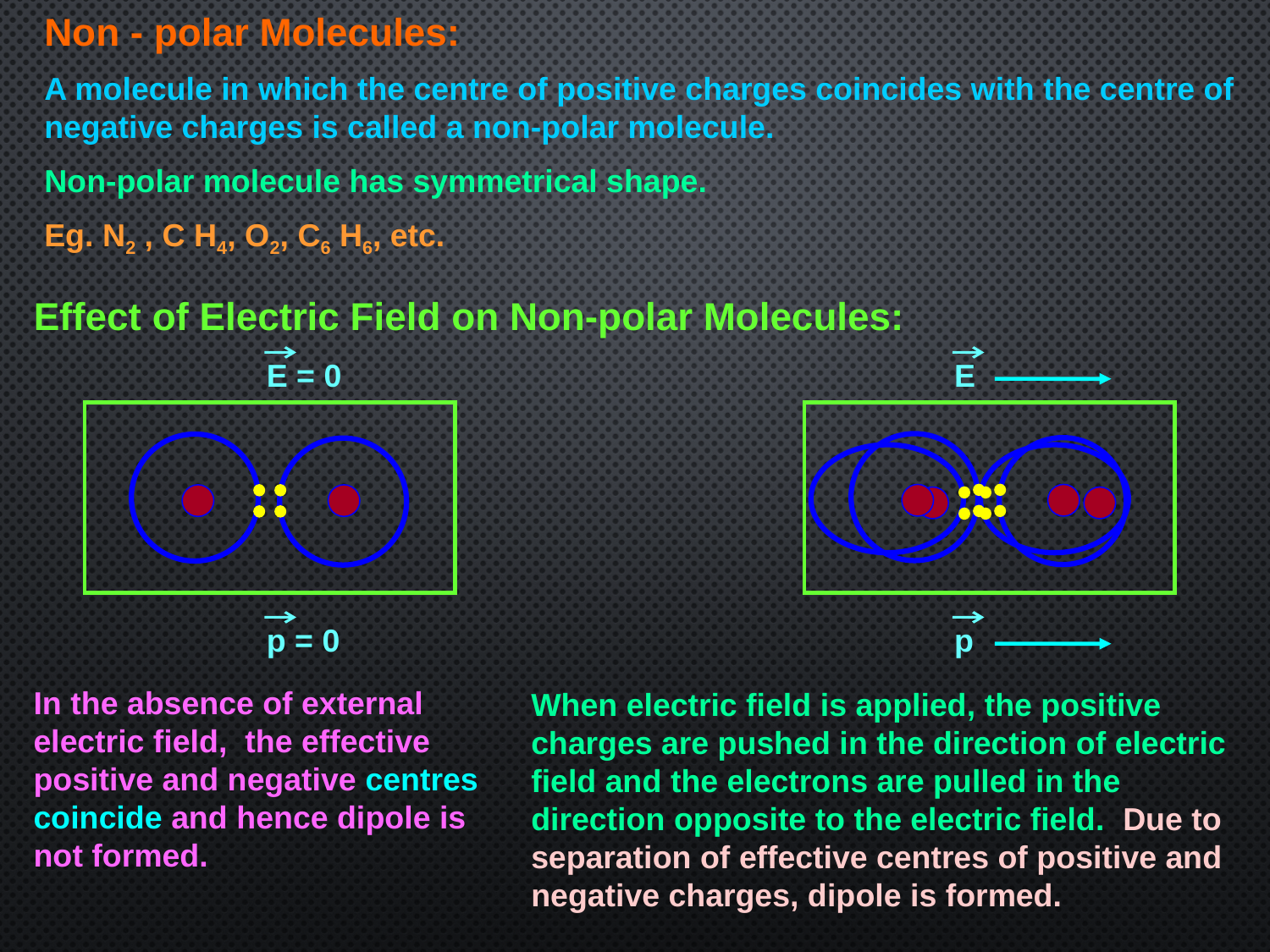

Non - polar Molecules:
A molecule in which the centre of positive charges coincides with the centre of negative charges is called a non-polar molecule.
Non-polar molecule has symmetrical shape.
Eg. N2 , C H4, O2, C6 H6, etc.
Effect of Electric Field on Non-polar Molecules:
E = 0

E

p = 0

p

In the absence of external electric field,  the effective positive and negative centres coincide and hence dipole is not formed.
When electric field is applied, the positive charges are pushed in the direction of electric field and the electrons are pulled in the direction opposite to the electric field.  Due to separation of effective centres of positive and negative charges, dipole is formed.